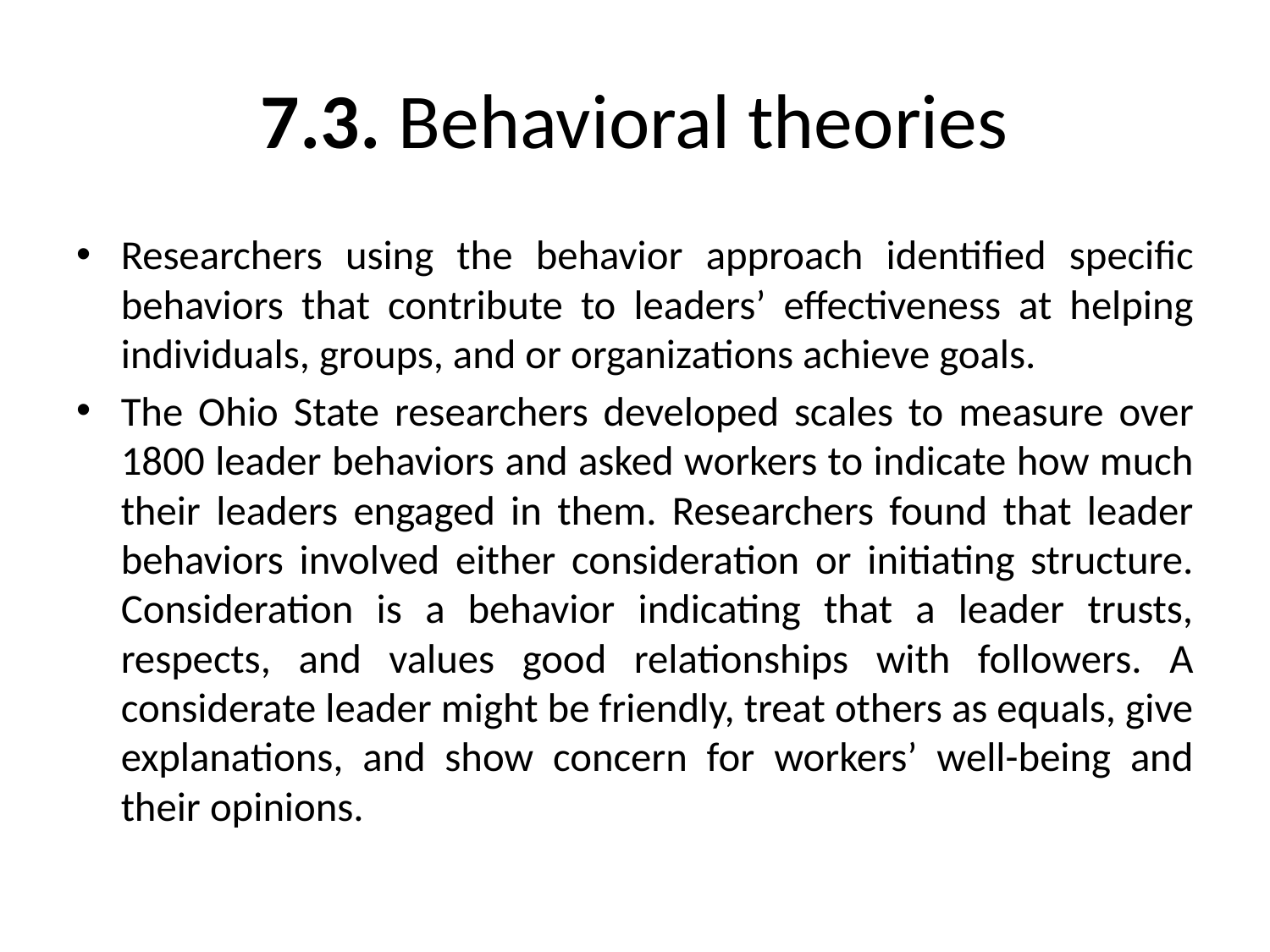

# 7.3. Behavioral theories
Researchers using the behavior approach identified specific behaviors that contribute to leaders’ effectiveness at helping individuals, groups, and or organizations achieve goals.
The Ohio State researchers developed scales to measure over 1800 leader behaviors and asked workers to indicate how much their leaders engaged in them. Researchers found that leader behaviors involved either consideration or initiating structure. Consideration is a behavior indicating that a leader trusts, respects, and values good relationships with followers. A considerate leader might be friendly, treat others as equals, give explanations, and show concern for workers’ well-being and their opinions.